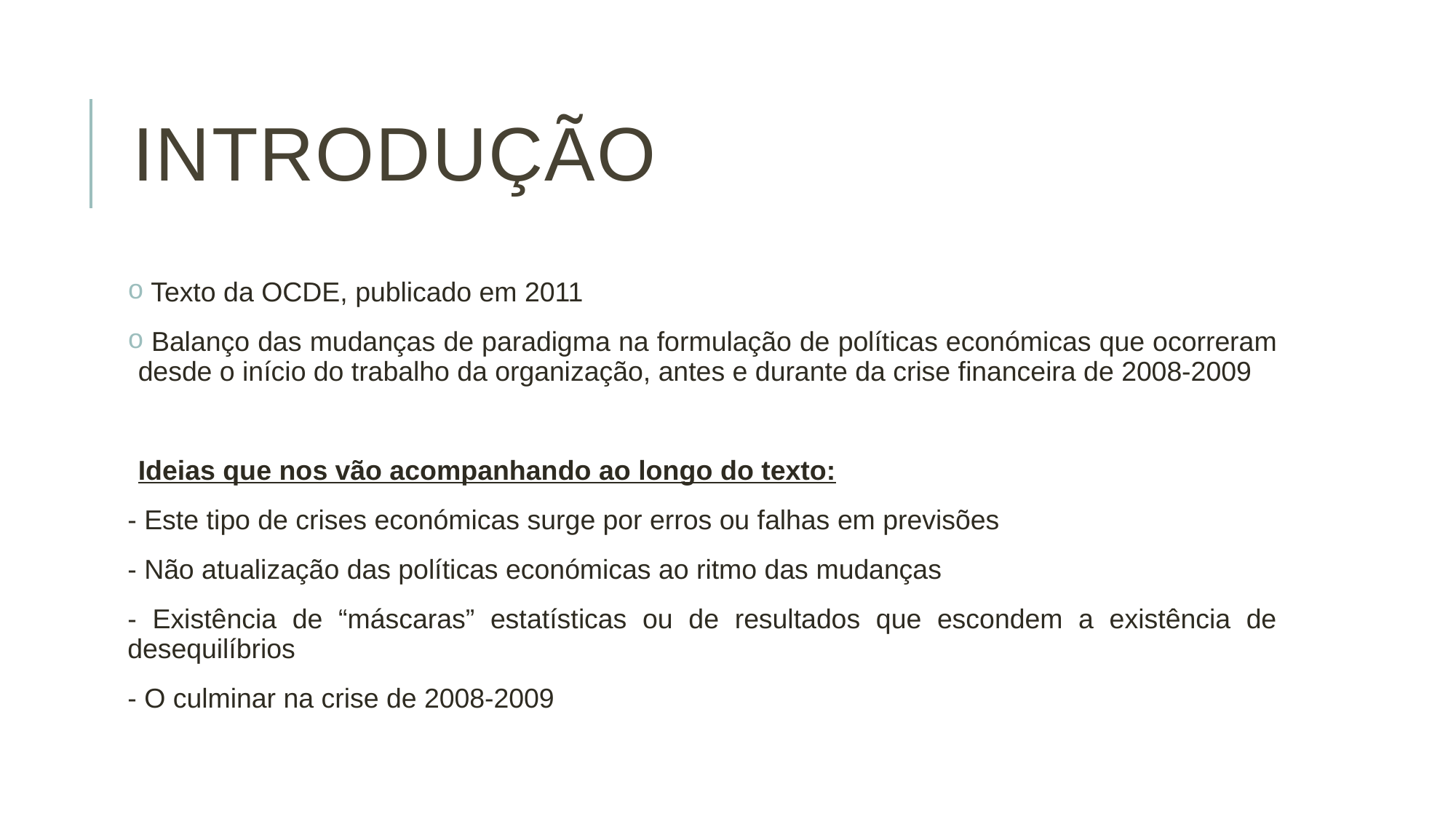

# Introdução
 Texto da OCDE, publicado em 2011
 Balanço das mudanças de paradigma na formulação de políticas económicas que ocorreram desde o início do trabalho da organização, antes e durante da crise financeira de 2008-2009

Ideias que nos vão acompanhando ao longo do texto:
- Este tipo de crises económicas surge por erros ou falhas em previsões
- Não atualização das políticas económicas ao ritmo das mudanças
- Existência de “máscaras” estatísticas ou de resultados que escondem a existência de desequilíbrios
- O culminar na crise de 2008-2009